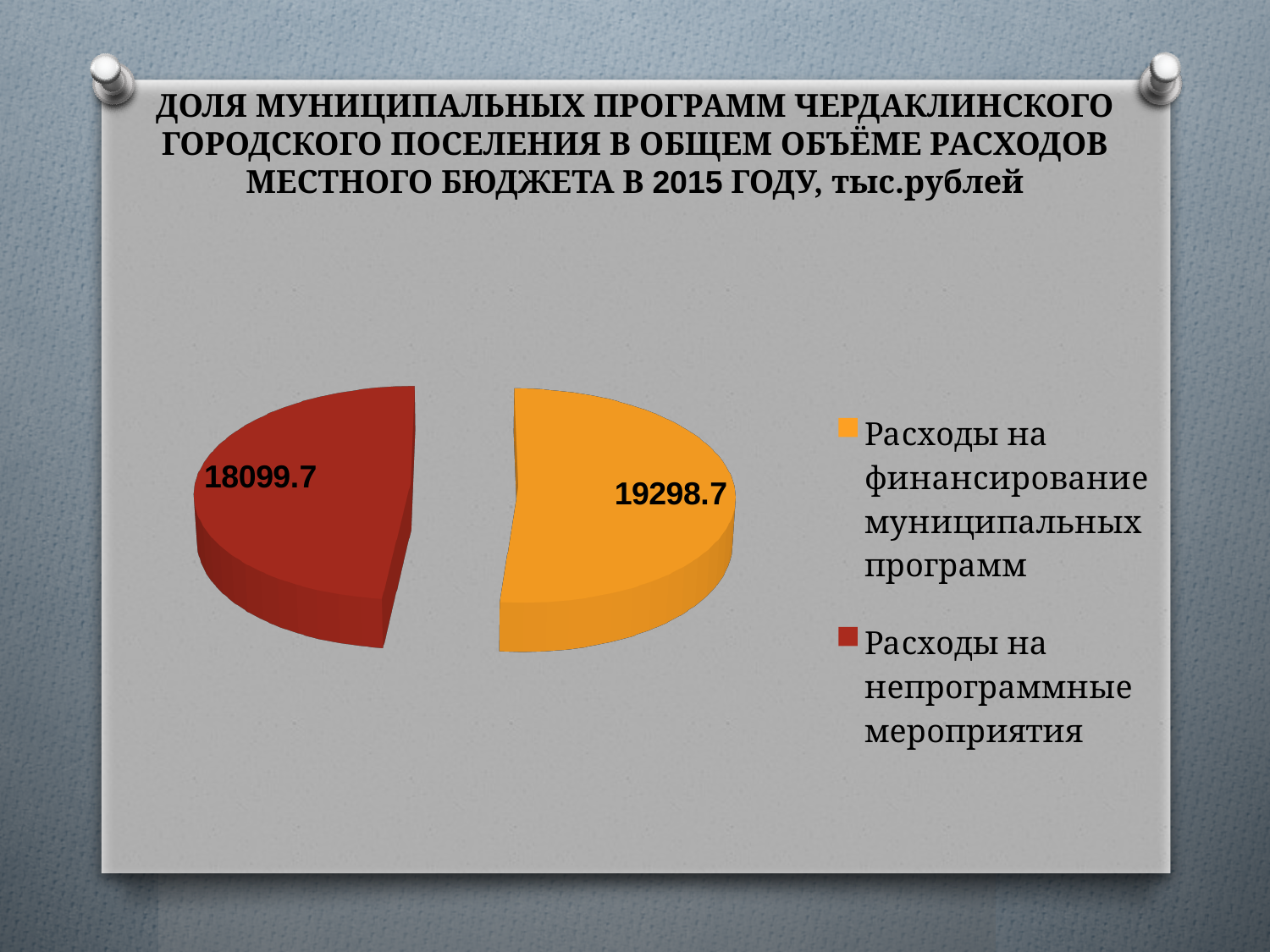

# ДОЛЯ МУНИЦИПАЛЬНЫХ ПРОГРАММ ЧЕРДАКЛИНСКОГО ГОРОДСКОГО ПОСЕЛЕНИЯ В ОБЩЕМ ОБЪЁМЕ РАСХОДОВ МЕСТНОГО БЮДЖЕТА В 2015 ГОДУ, тыс.рублей

[unsupported chart]